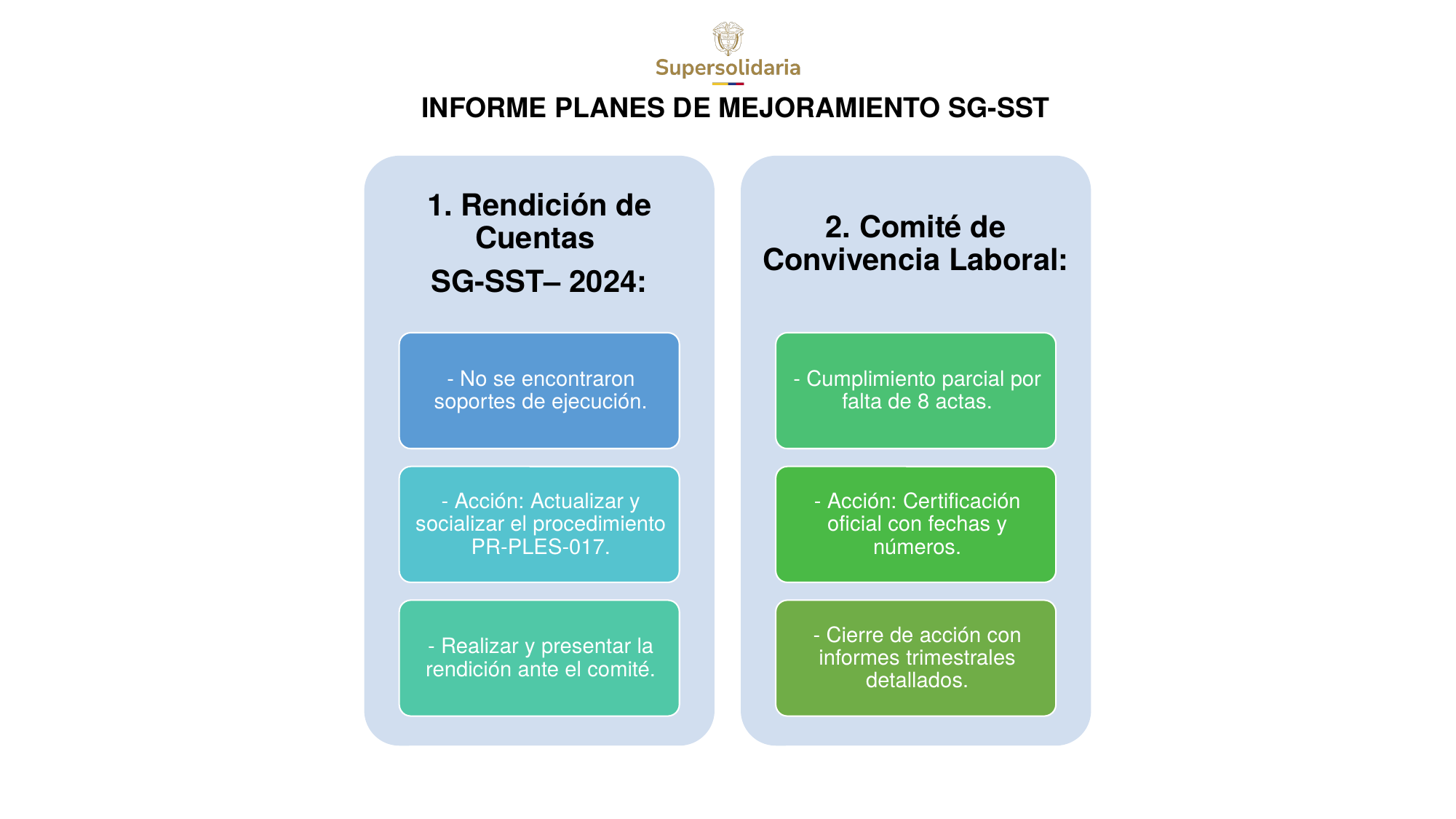

INFORME PLANES DE MEJORAMIENTO SG-SST
1. Rendición de Cuentas
SG-SST– 2024:
- No se encontraron soportes de ejecución.
- Acción: Actualizar y socializar el procedimiento PR-PLES-017.
- Realizar y presentar la rendición ante el comité.
2. Comité de Convivencia Laboral:
- Cumplimiento parcial por falta de 8 actas.
- Acción: Certificación oficial con fechas y números.
- Cierre de acción con informes trimestrales detallados.